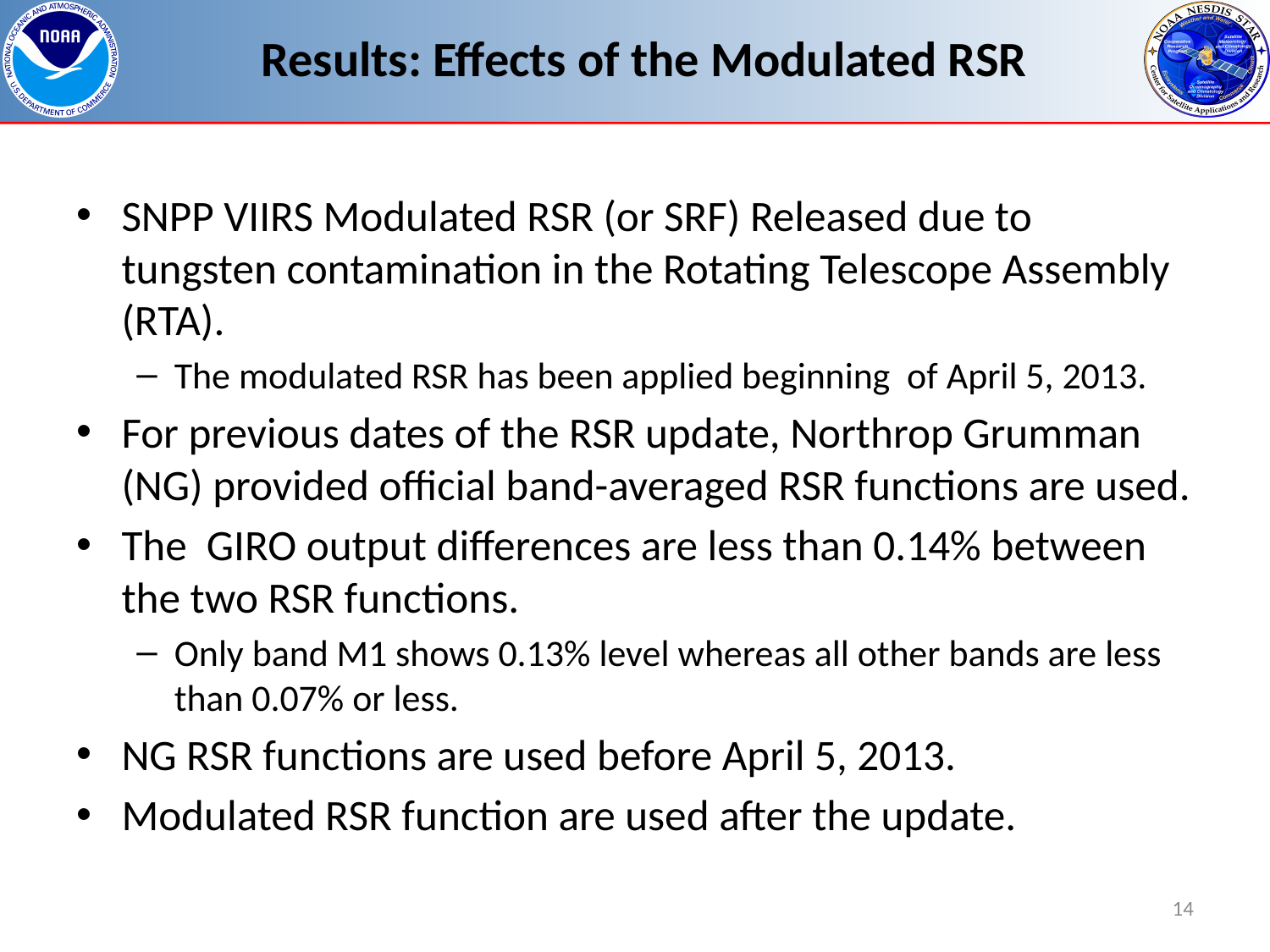

# Results: Effects of the Modulated RSR
SNPP VIIRS Modulated RSR (or SRF) Released due to tungsten contamination in the Rotating Telescope Assembly (RTA).
The modulated RSR has been applied beginning  of April 5, 2013.
For previous dates of the RSR update, Northrop Grumman (NG) provided official band-averaged RSR functions are used.
The  GIRO output differences are less than 0.14% between the two RSR functions.
Only band M1 shows 0.13% level whereas all other bands are less than 0.07% or less.
NG RSR functions are used before April 5, 2013.
Modulated RSR function are used after the update.

14